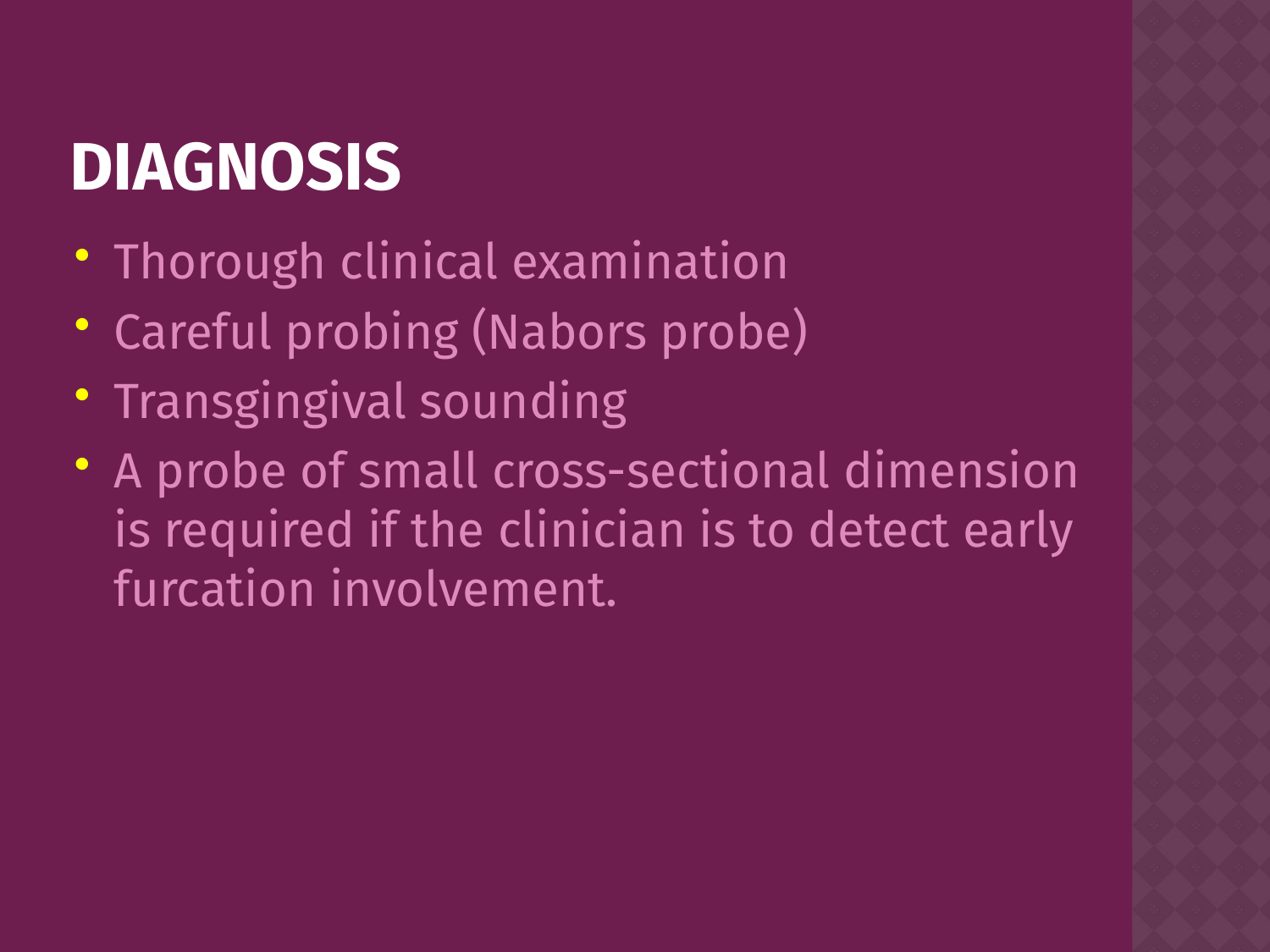

# Diagnosis
Thorough clinical examination
Careful probing (Nabors probe)
Transgingival sounding
A probe of small cross-sectional dimension is required if the clinician is to detect early furcation involvement.